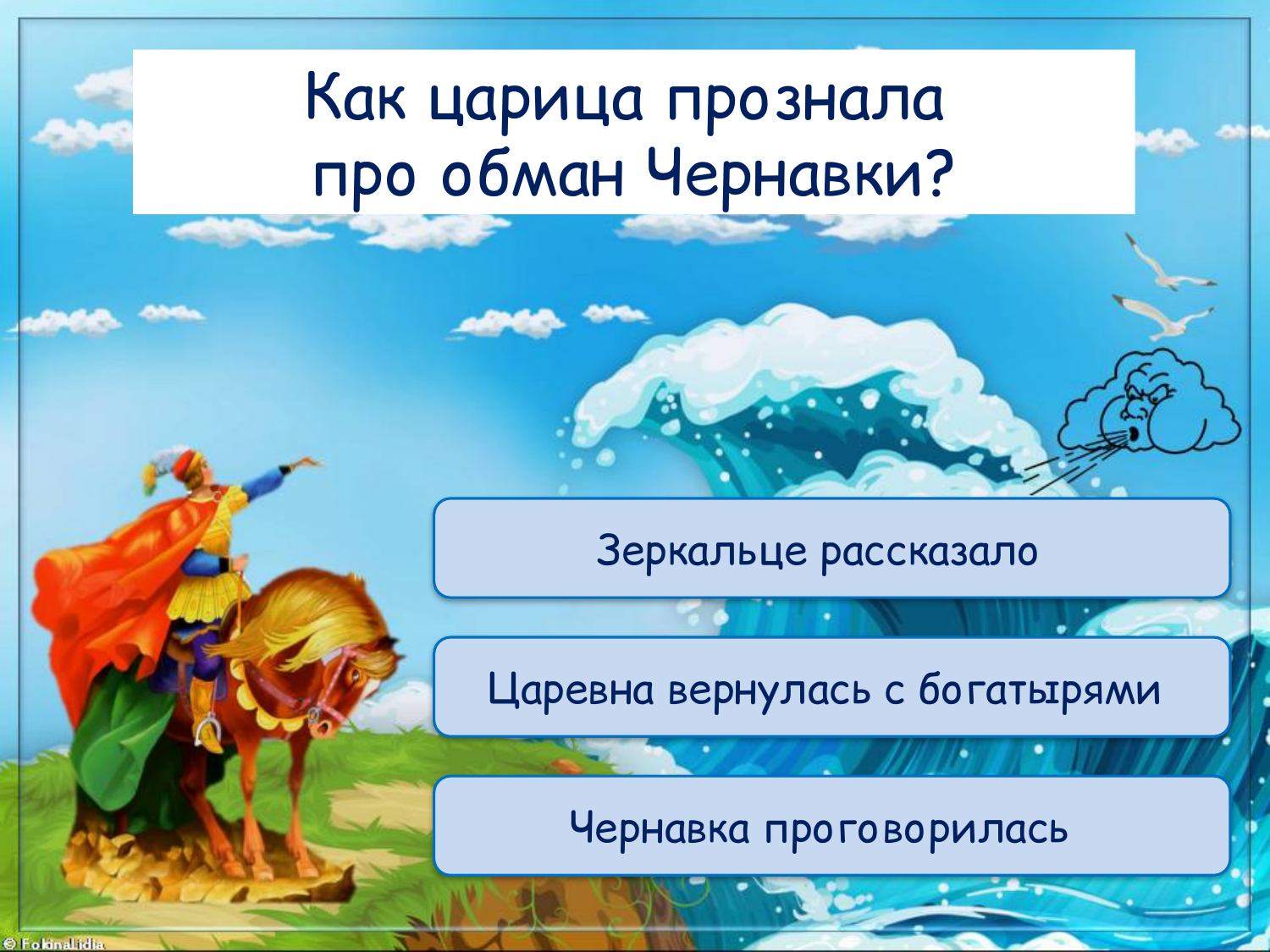

Как царица прознала
про обман Чернавки?
Зеркальце рассказало
Царевна вернулась с богатырями
Чернавка проговорилась